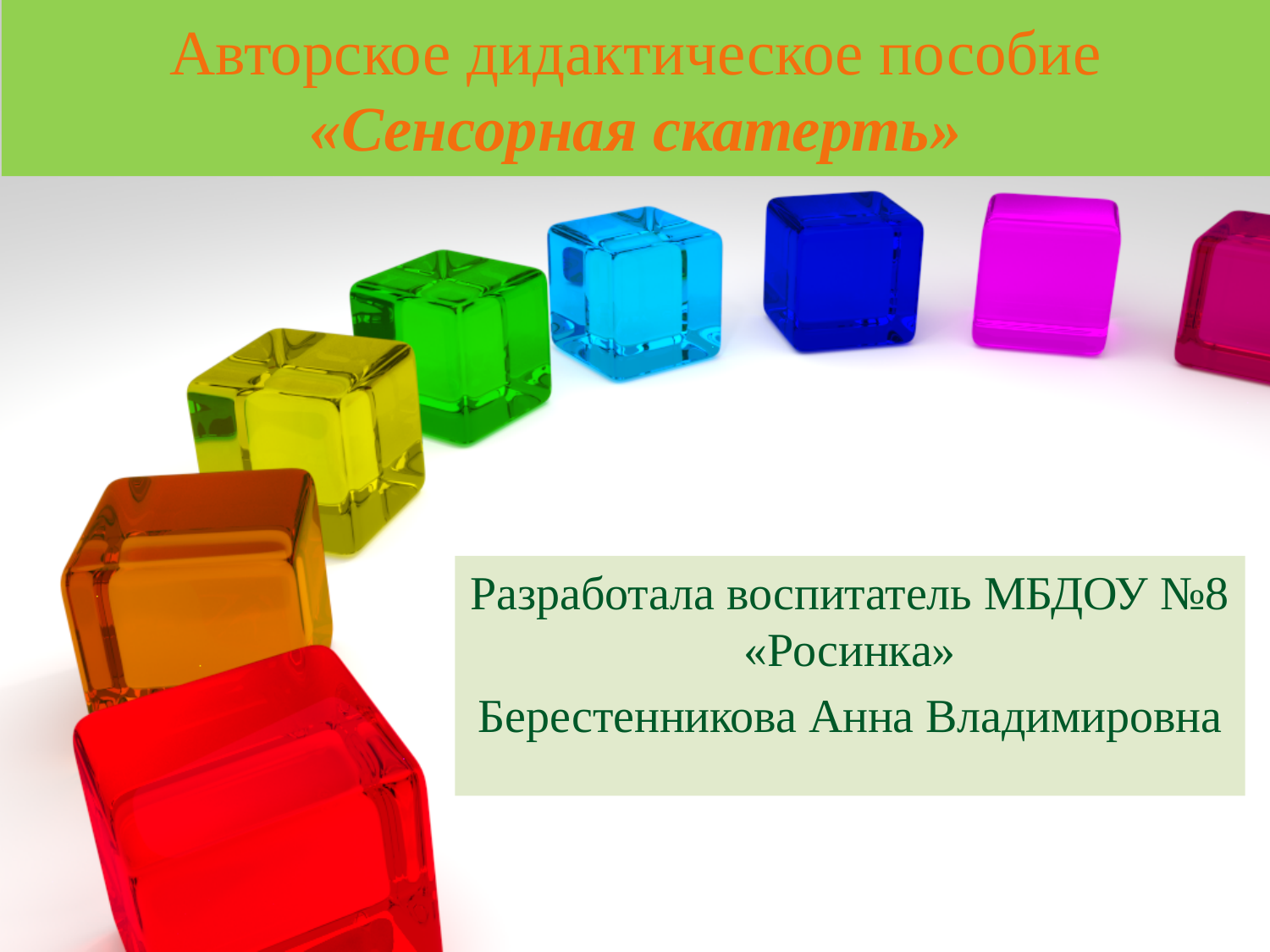

# Авторское дидактическое пособие «Сенсорная скатерть»
Разработала воспитатель МБДОУ №8 «Росинка»
Берестенникова Анна Владимировна